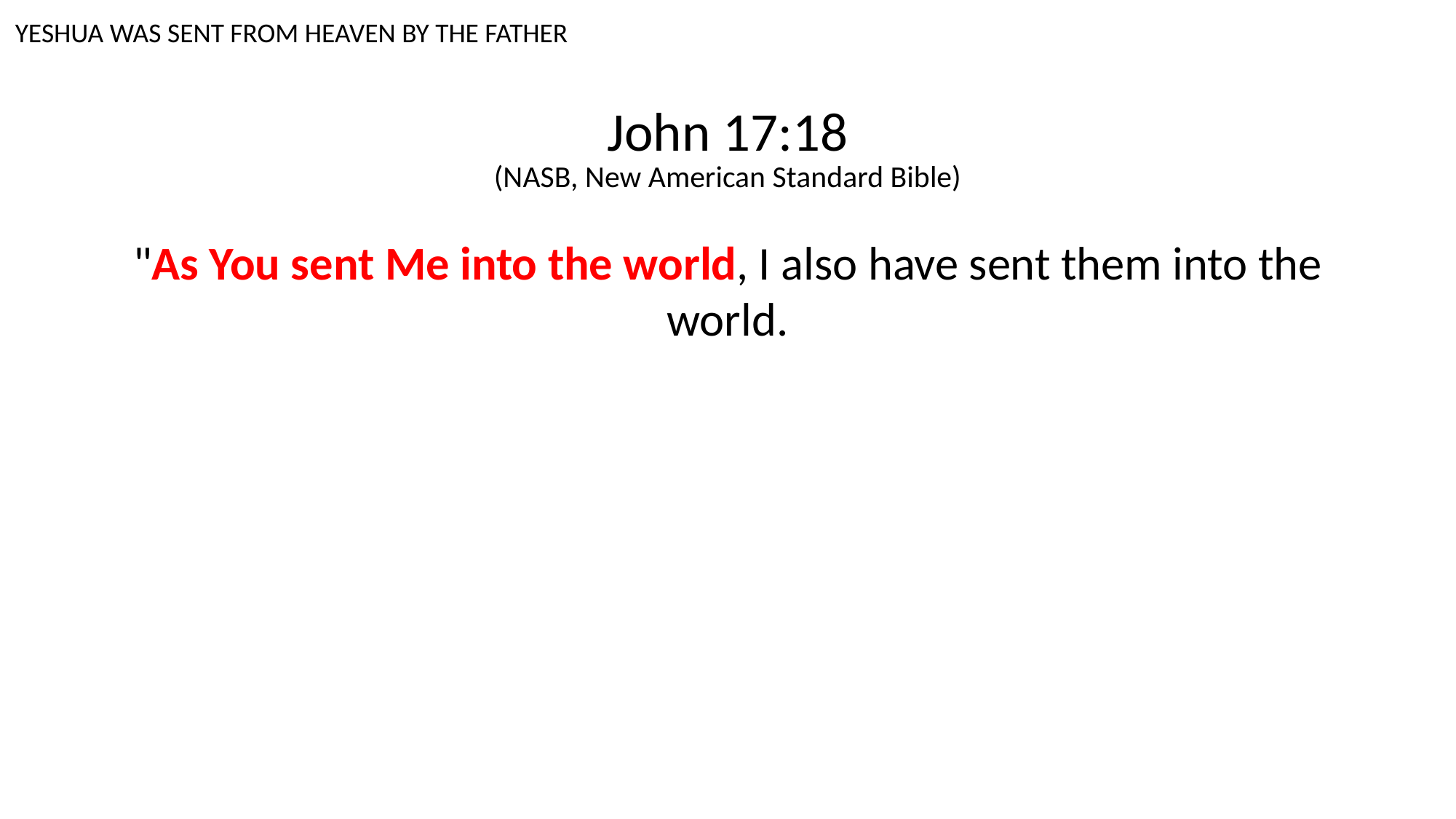

YESHUA WAS SENT FROM HEAVEN BY THE FATHER
John 17:18
(NASB, New American Standard Bible)
"As You sent Me into the world, I also have sent them into the world.